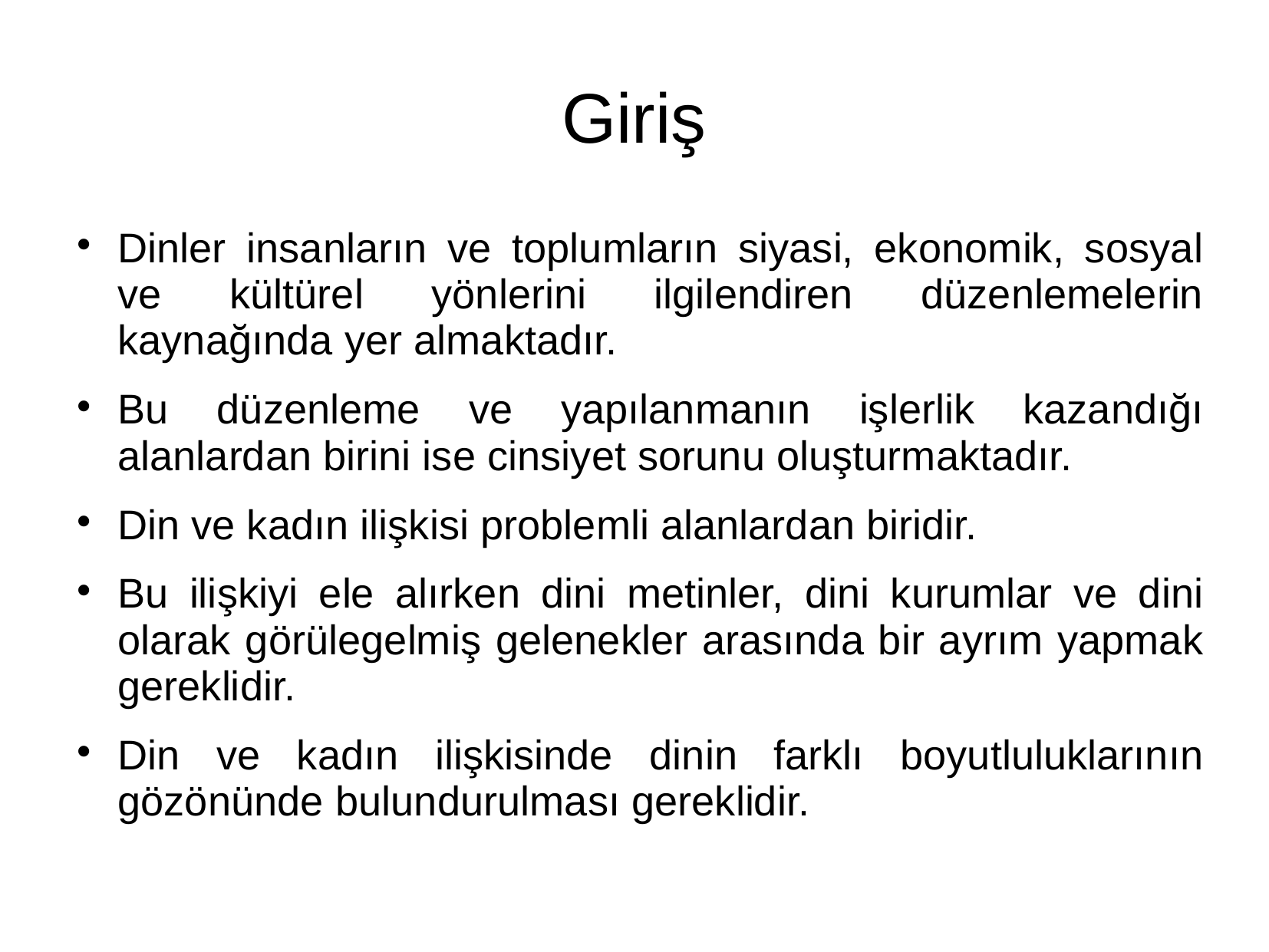

# Giriş
Dinler insanların ve toplumların siyasi, ekonomik, sosyal ve kültürel yönlerini ilgilendiren düzenlemelerin kaynağında yer almaktadır.
Bu düzenleme ve yapılanmanın işlerlik kazandığı alanlardan birini ise cinsiyet sorunu oluşturmaktadır.
Din ve kadın ilişkisi problemli alanlardan biridir.
Bu ilişkiyi ele alırken dini metinler, dini kurumlar ve dini olarak görülegelmiş gelenekler arasında bir ayrım yapmak gereklidir.
Din ve kadın ilişkisinde dinin farklı boyutluluklarının gözönünde bulundurulması gereklidir.